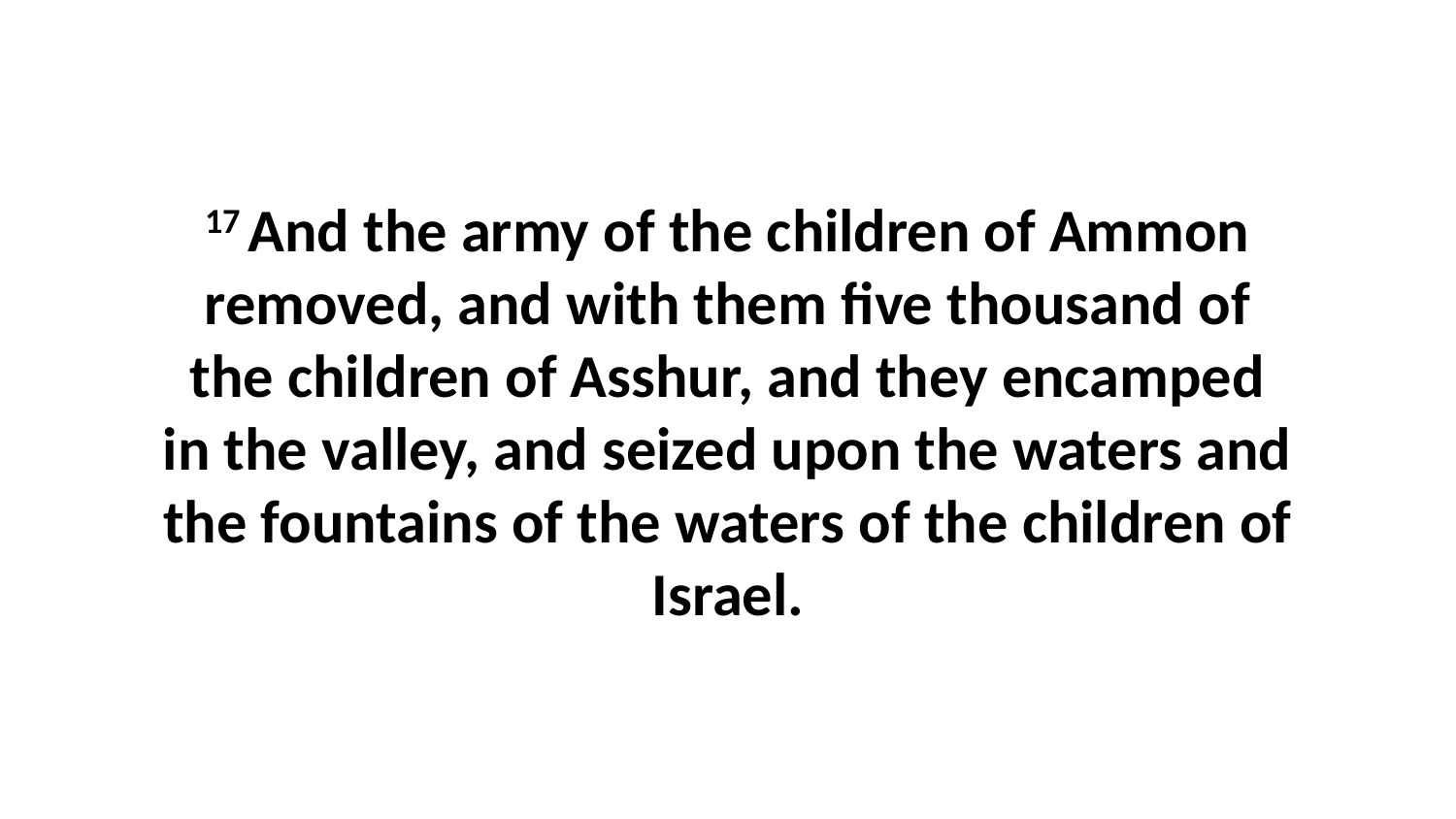

17 And the army of the children of Ammon removed, and with them five thousand of the children of Asshur, and they encamped in the valley, and seized upon the waters and the fountains of the waters of the children of Israel.